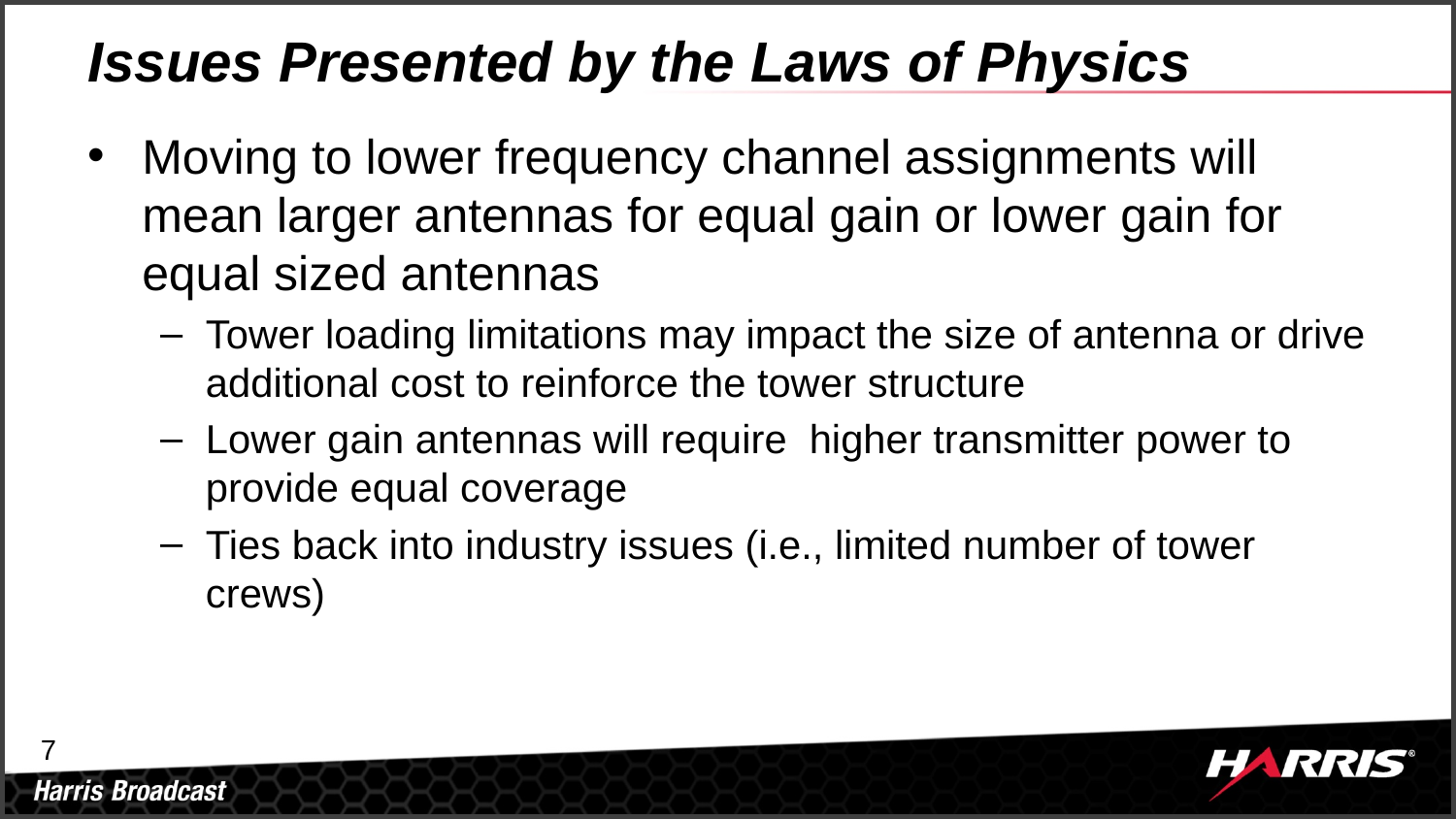

# Issues Presented by the Laws of Physics
Moving to lower frequency channel assignments will mean larger antennas for equal gain or lower gain for equal sized antennas
Tower loading limitations may impact the size of antenna or drive additional cost to reinforce the tower structure
Lower gain antennas will require  higher transmitter power to provide equal coverage
Ties back into industry issues (i.e., limited number of tower crews)